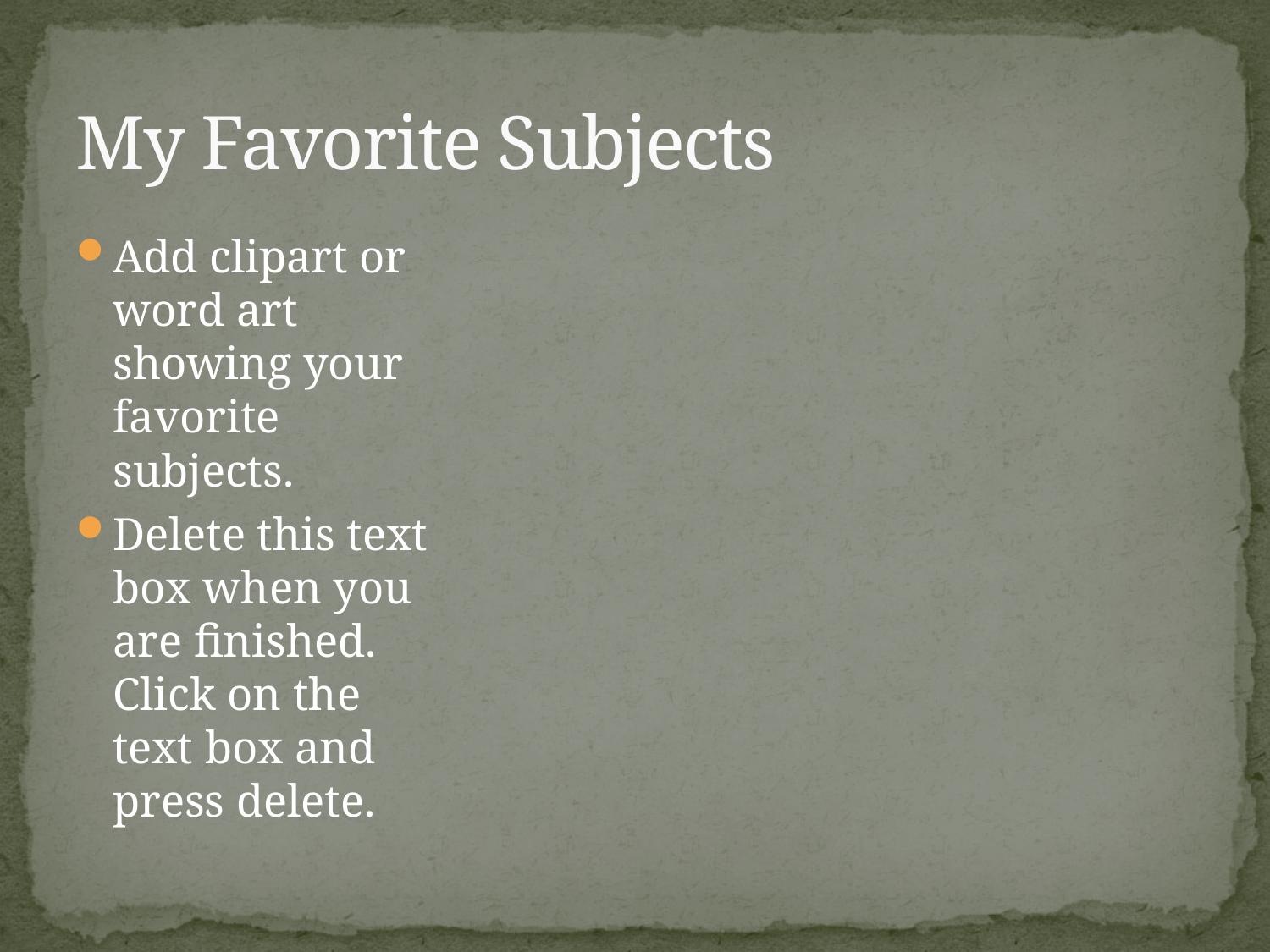

# My Favorite Subjects
Add clipart or word art showing your favorite subjects.
Delete this text box when you are finished. Click on the text box and press delete.